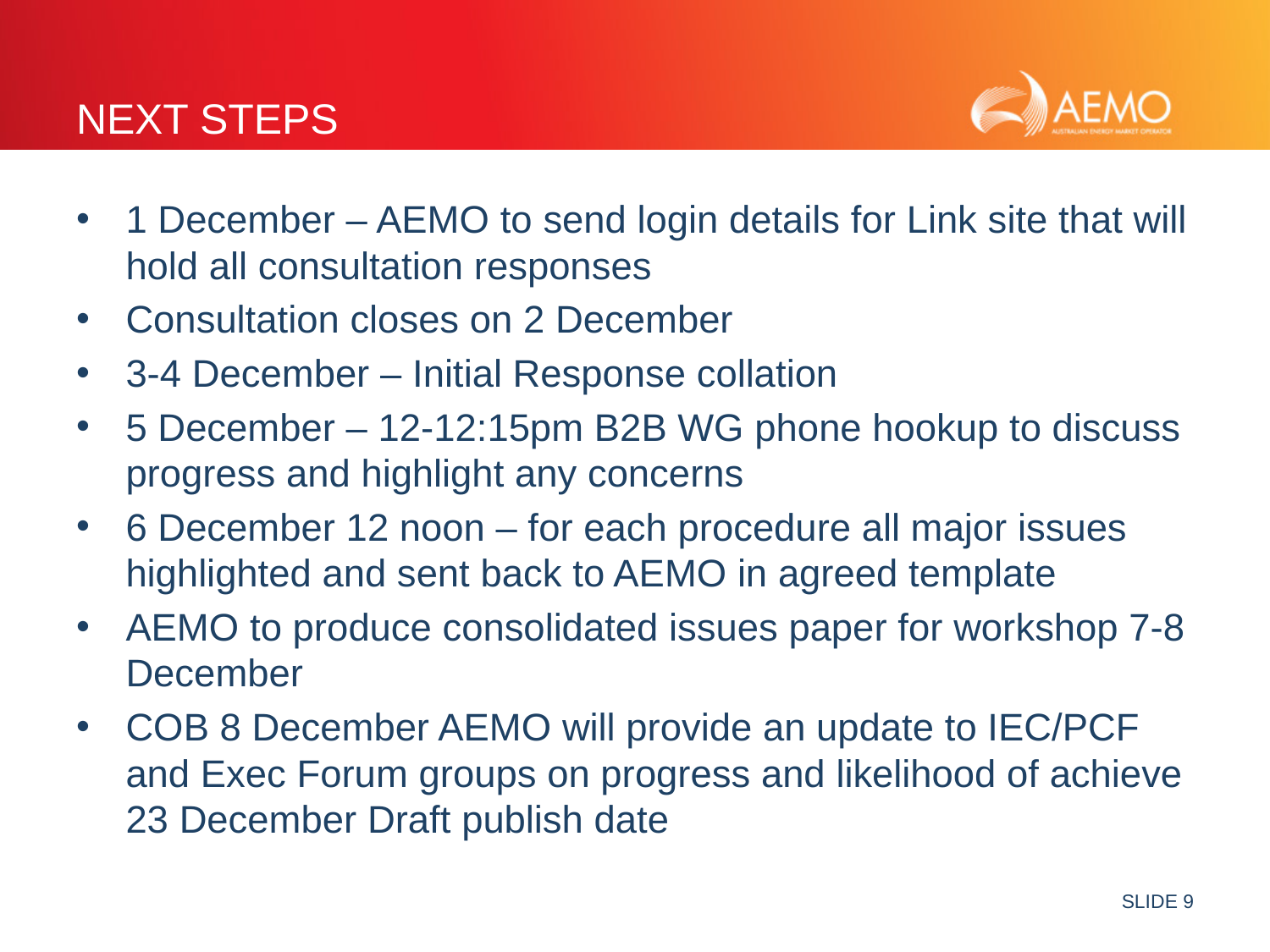

# Next steps
1 December – AEMO to send login details for Link site that will hold all consultation responses
Consultation closes on 2 December
3-4 December – Initial Response collation
5 December – 12-12:15pm B2B WG phone hookup to discuss progress and highlight any concerns
6 December 12 noon – for each procedure all major issues highlighted and sent back to AEMO in agreed template
AEMO to produce consolidated issues paper for workshop 7-8 December
COB 8 December AEMO will provide an update to IEC/PCF and Exec Forum groups on progress and likelihood of achieve 23 December Draft publish date